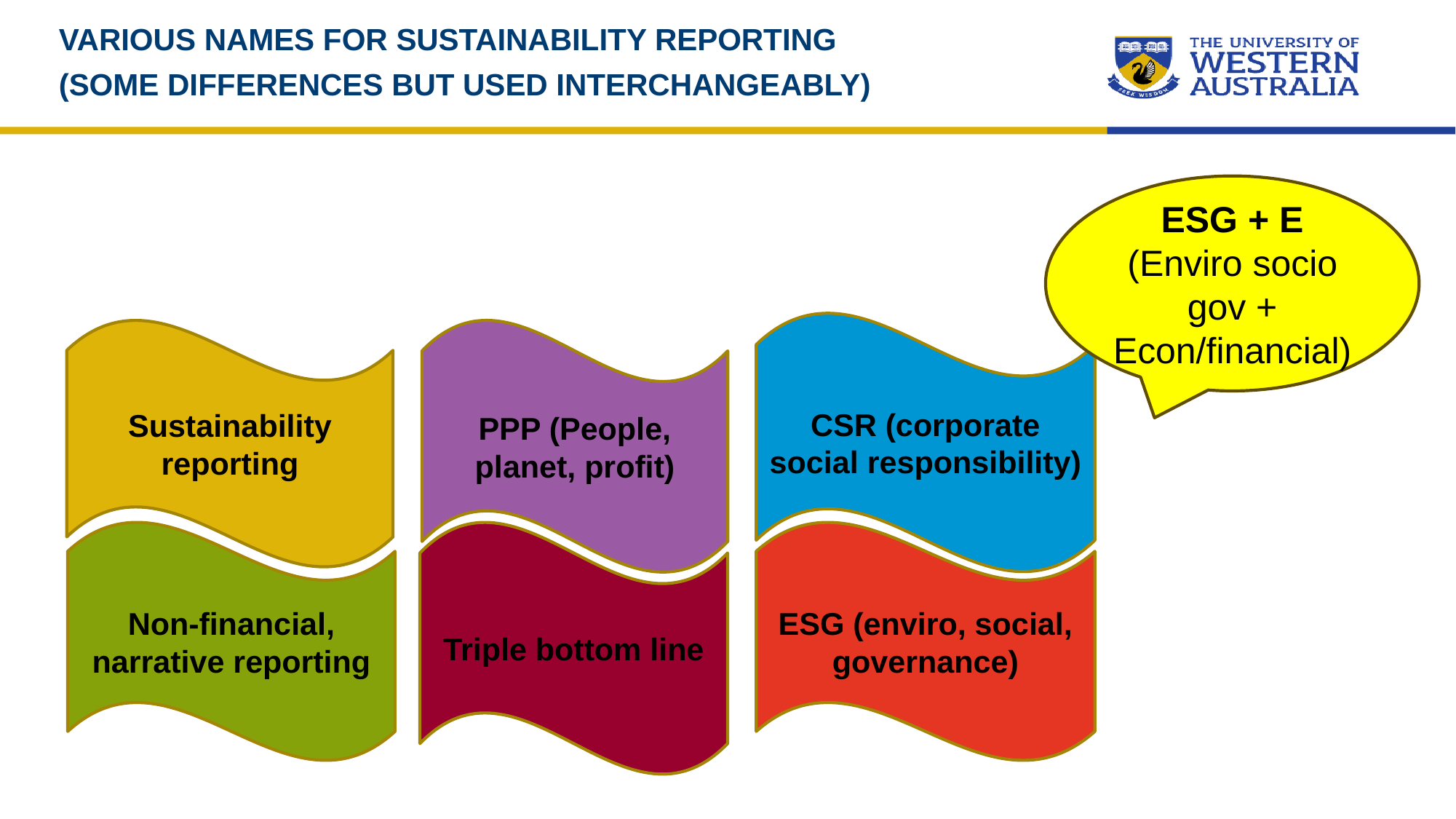

Various names for sustainability reporting
(some differences but used interchangeably)
ESG + E (Enviro socio gov + Econ/financial)
CSR (corporate social responsibility)
Sustainability reporting
PPP (People, planet, profit)
Non-financial, narrative reporting
ESG (enviro, social, governance)
Triple bottom line